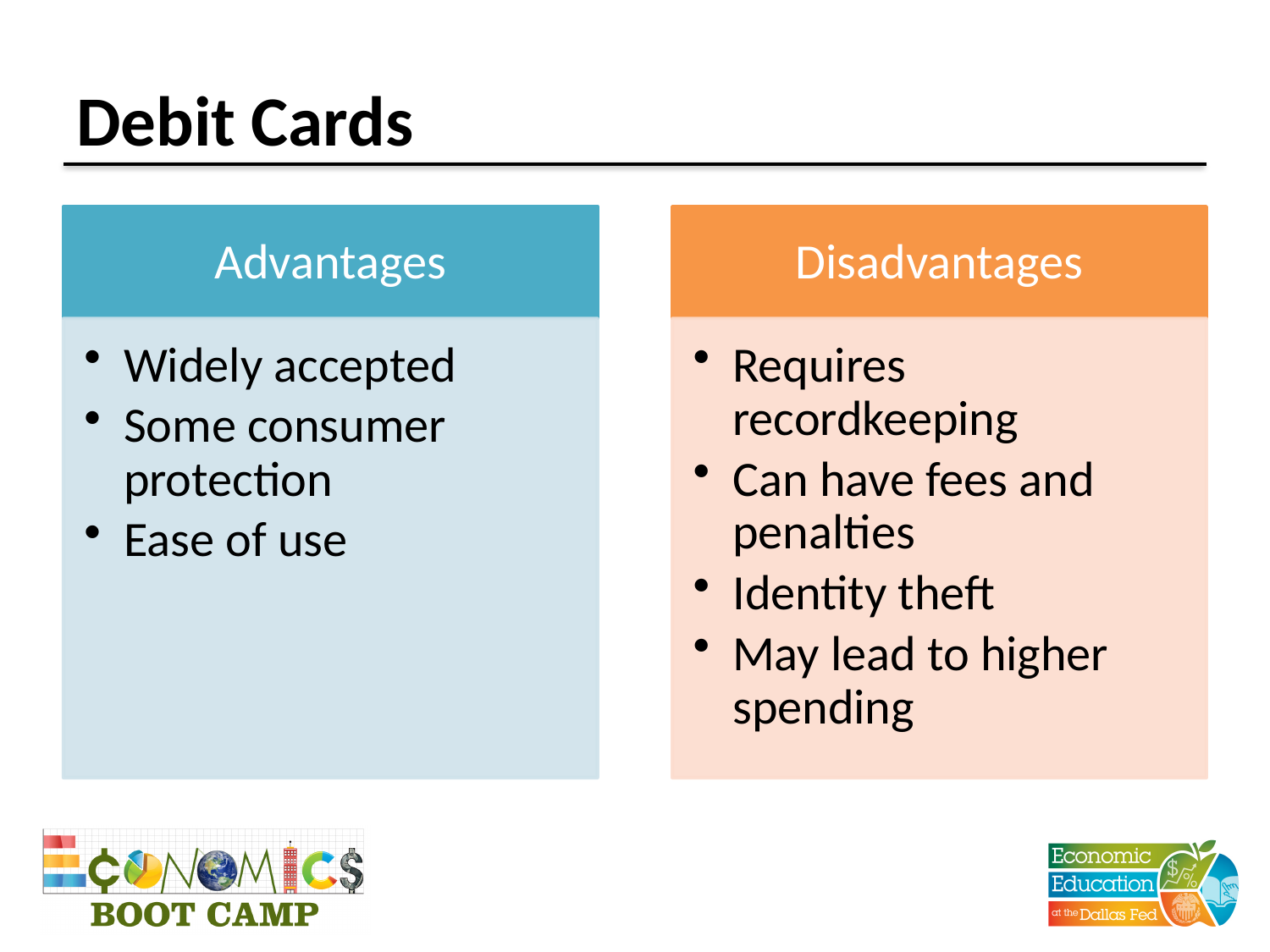

# Debit Cards
Advantages
Widely accepted
Some consumer protection
Ease of use
Disadvantages
Requires recordkeeping
Can have fees and penalties
Identity theft
May lead to higher spending